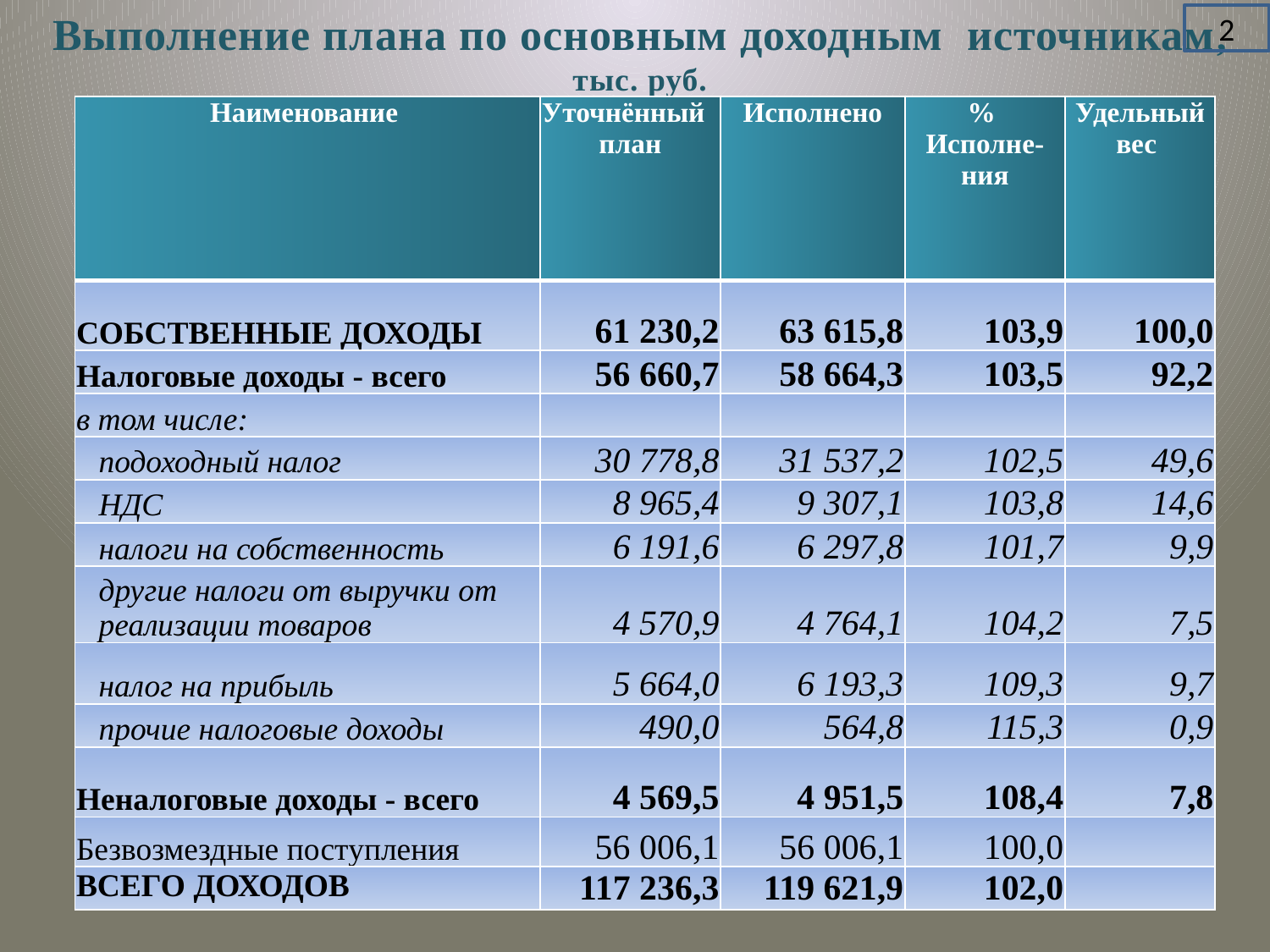

# Выполнение плана по основным доходным  источникам, тыс. руб.
2
| Наименование | Уточнённый план | Исполнено | % Исполне- ния | Удельный вес |
| --- | --- | --- | --- | --- |
| СОБСТВЕННЫЕ ДОХОДЫ | 61 230,2 | 63 615,8 | 103,9 | 100,0 |
| Налоговые доходы - всего | 56 660,7 | 58 664,3 | 103,5 | 92,2 |
| в том числе: |  |  |  |  |
| подоходный налог | 30 778,8 | 31 537,2 | 102,5 | 49,6 |
| НДС | 8 965,4 | 9 307,1 | 103,8 | 14,6 |
| налоги на собственность | 6 191,6 | 6 297,8 | 101,7 | 9,9 |
| другие налоги от выручки от реализации товаров | 4 570,9 | 4 764,1 | 104,2 | 7,5 |
| налог на прибыль | 5 664,0 | 6 193,3 | 109,3 | 9,7 |
| прочие налоговые доходы | 490,0 | 564,8 | 115,3 | 0,9 |
| Неналоговые доходы - всего | 4 569,5 | 4 951,5 | 108,4 | 7,8 |
| Безвозмездные поступления | 56 006,1 | 56 006,1 | 100,0 |  |
| ВСЕГО ДОХОДОВ | 117 236,3 | 119 621,9 | 102,0 |  |